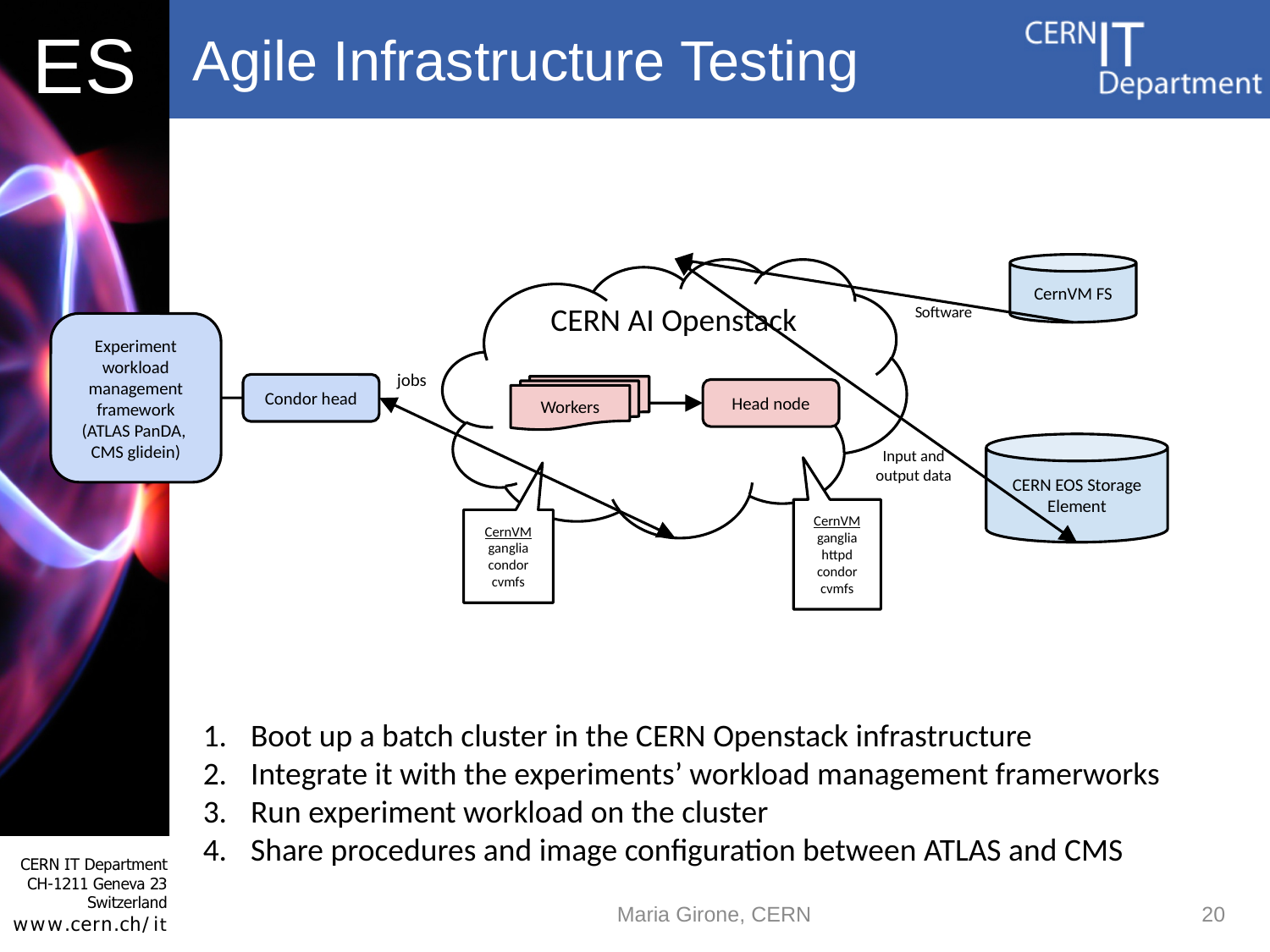

# Agile Infrastructure Testing

CernVM FS

Software
CERN AI Openstack
Experiment workload management framework (ATLAS PanDA,
CMS glidein)
jobs
Workers
Condor head
Head node
Input and output data
CERN EOS Storage Element
CernVM
ganglia
httpd
condor
cvmfs
CernVM
ganglia
condor
cvmfs
Boot up a batch cluster in the CERN Openstack infrastructure
Integrate it with the experiments’ workload management framerworks
Run experiment workload on the cluster
Share procedures and image configuration between ATLAS and CMS
Maria Girone, CERN
20